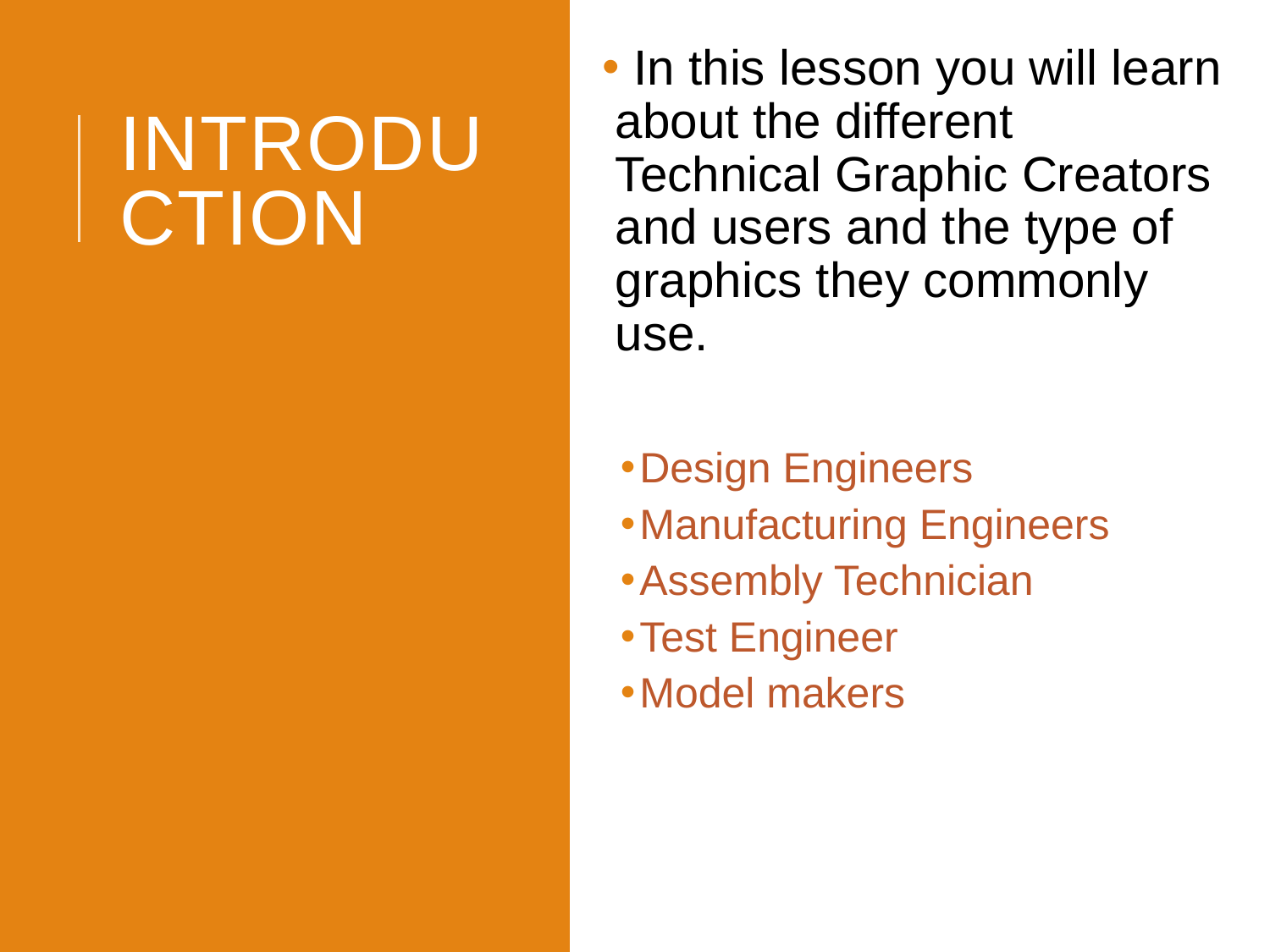

In this lesson you will learn about the different Technical Graphic Creators and users and the type of graphics they commonly use.

Design Engineers
Manufacturing Engineers
Assembly Technician
Test Engineer
Model makers

# introduction